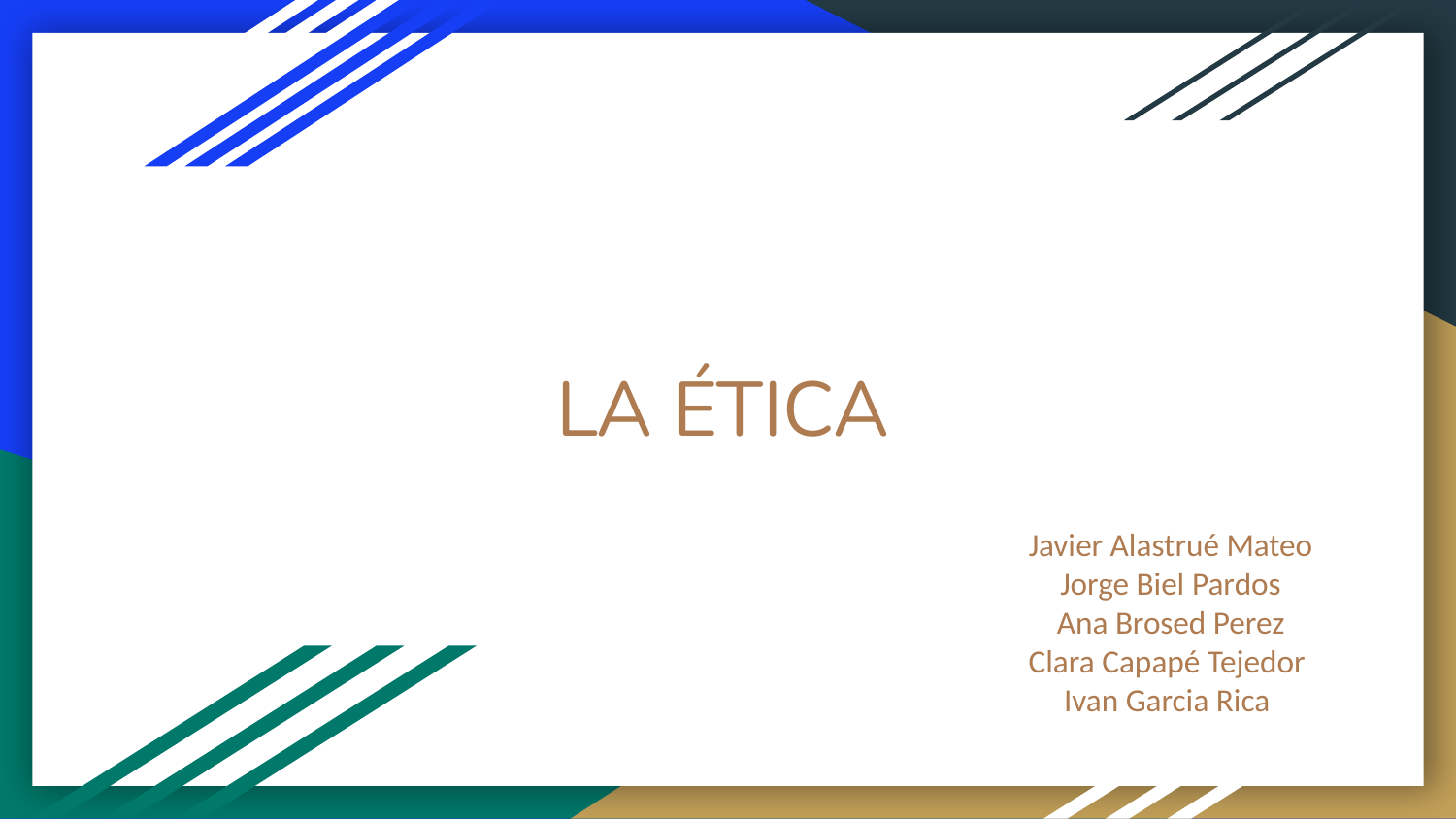

# LA ÉTICA
Javier Alastrué Mateo
Jorge Biel Pardos
                                         Ana Brosed Perez
Clara Capapé Tejedor
Ivan Garcia Rica